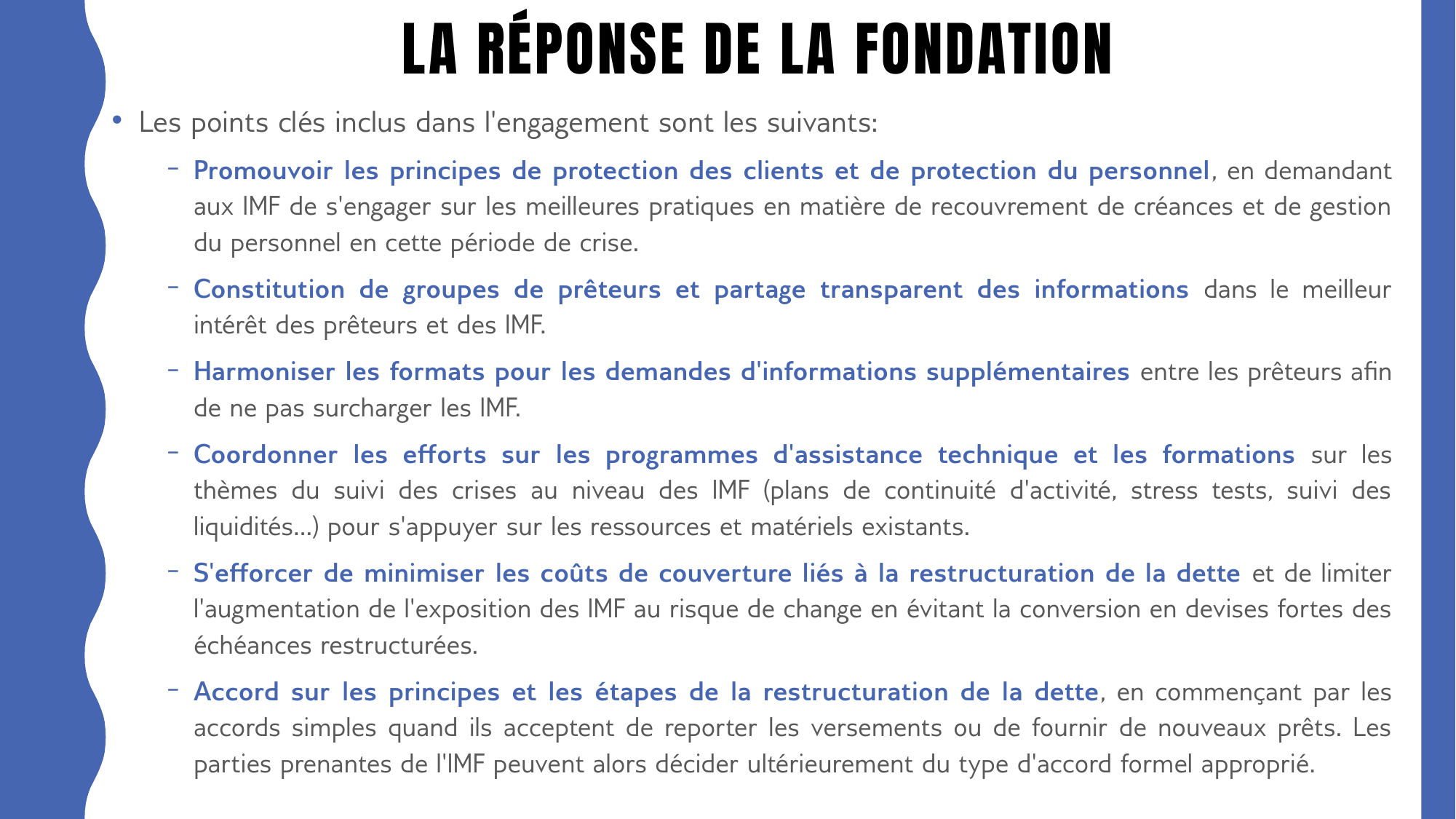

# La réponse de la fondation
Les points clés inclus dans l'engagement sont les suivants:
Promouvoir les principes de protection des clients et de protection du personnel, en demandant aux IMF de s'engager sur les meilleures pratiques en matière de recouvrement de créances et de gestion du personnel en cette période de crise.
Constitution de groupes de prêteurs et partage transparent des informations dans le meilleur intérêt des prêteurs et des IMF.
Harmoniser les formats pour les demandes d'informations supplémentaires entre les prêteurs afin de ne pas surcharger les IMF.
Coordonner les efforts sur les programmes d'assistance technique et les formations sur les thèmes du suivi des crises au niveau des IMF (plans de continuité d'activité, stress tests, suivi des liquidités…) pour s'appuyer sur les ressources et matériels existants.
S'efforcer de minimiser les coûts de couverture liés à la restructuration de la dette et de limiter l'augmentation de l'exposition des IMF au risque de change en évitant la conversion en devises fortes des échéances restructurées.
Accord sur les principes et les étapes de la restructuration de la dette, en commençant par les accords simples quand ils acceptent de reporter les versements ou de fournir de nouveaux prêts. Les parties prenantes de l'IMF peuvent alors décider ultérieurement du type d'accord formel approprié.